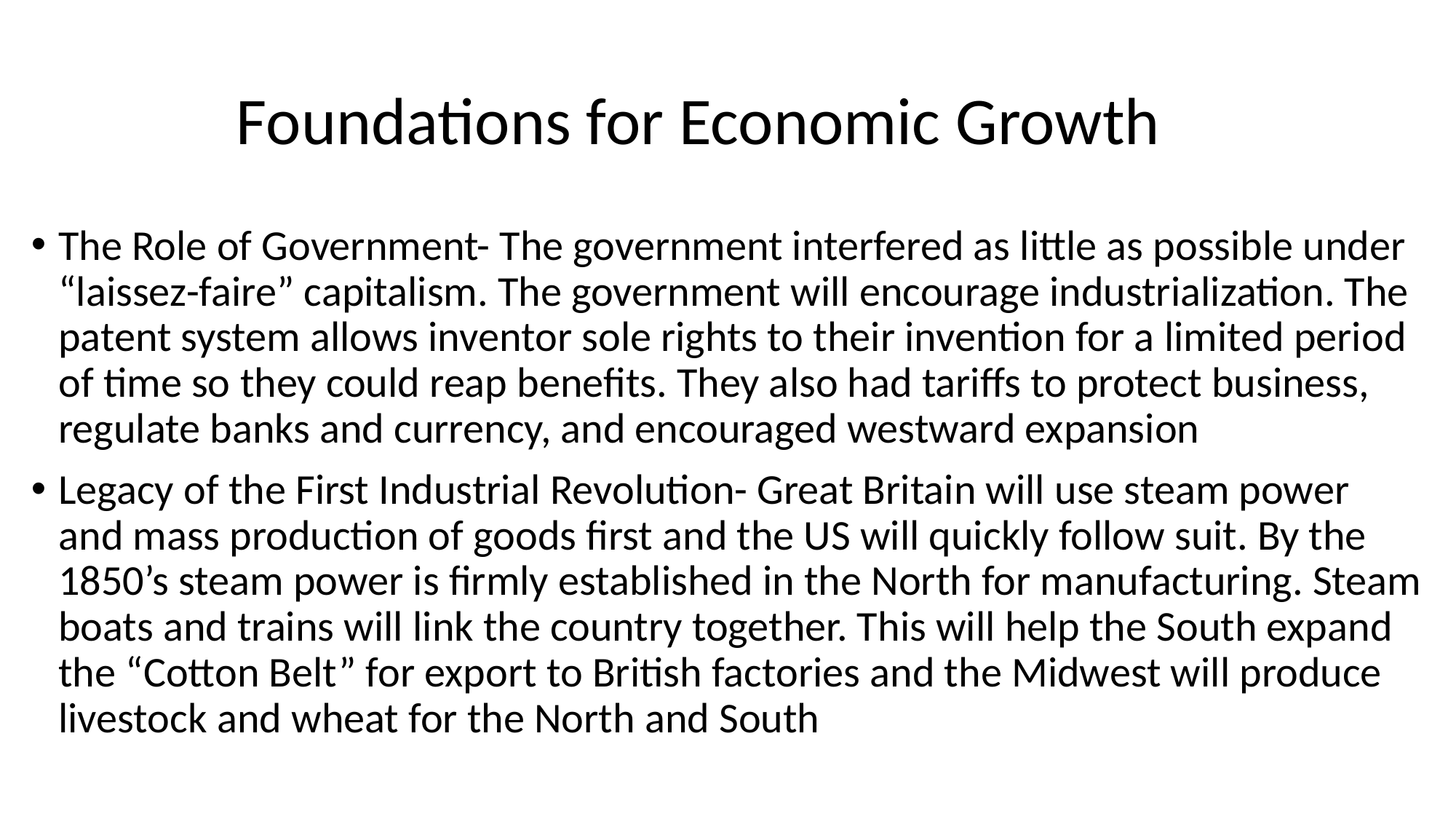

# Foundations for Economic Growth
The Role of Government- The government interfered as little as possible under “laissez-faire” capitalism. The government will encourage industrialization. The patent system allows inventor sole rights to their invention for a limited period of time so they could reap benefits. They also had tariffs to protect business, regulate banks and currency, and encouraged westward expansion
Legacy of the First Industrial Revolution- Great Britain will use steam power and mass production of goods first and the US will quickly follow suit. By the 1850’s steam power is firmly established in the North for manufacturing. Steam boats and trains will link the country together. This will help the South expand the “Cotton Belt” for export to British factories and the Midwest will produce livestock and wheat for the North and South